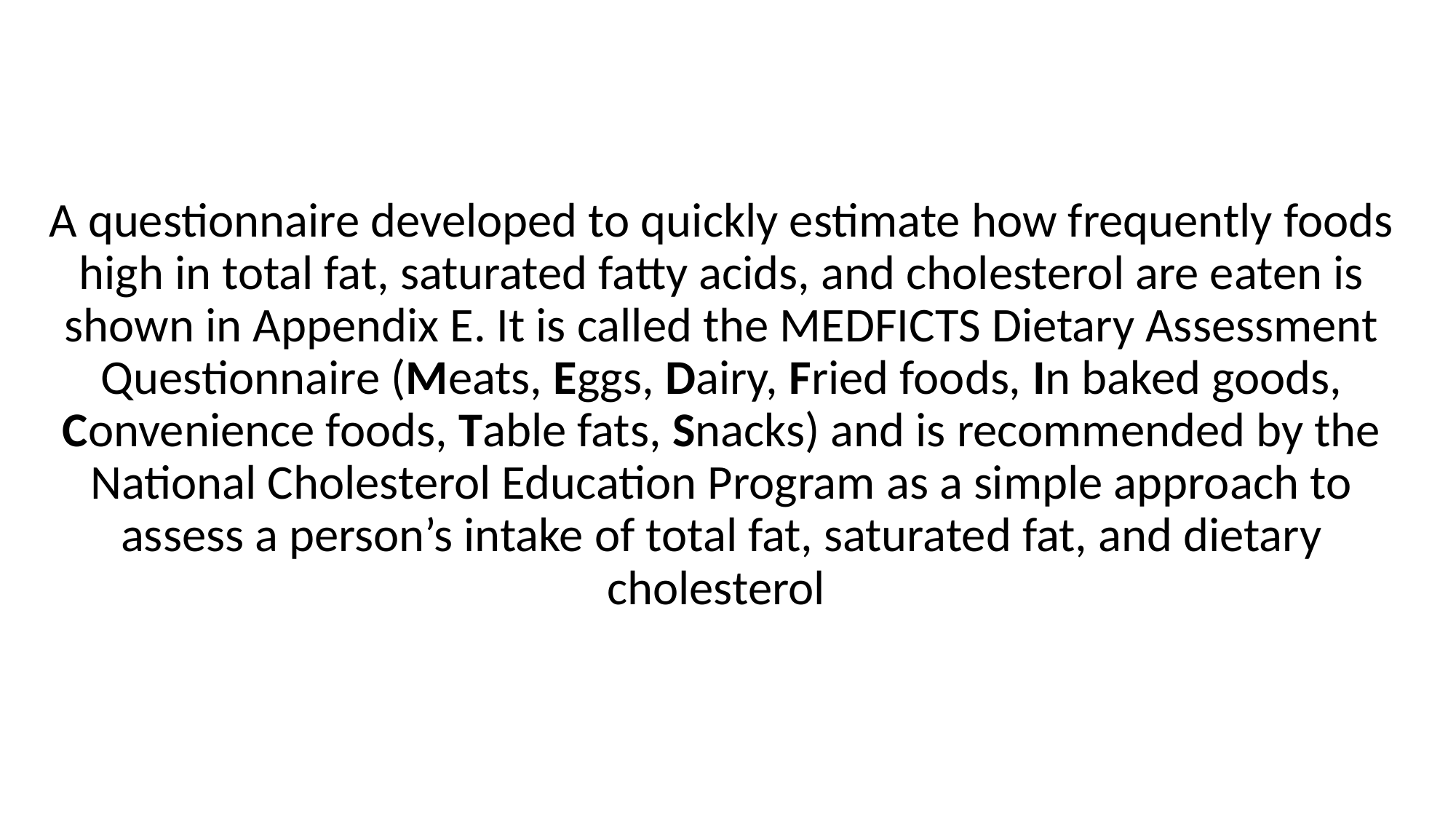

A questionnaire developed to quickly estimate how frequently foods high in total fat, saturated fatty acids, and cholesterol are eaten is shown in Appendix E. It is called the MEDFICTS Dietary Assessment Questionnaire (Meats, Eggs, Dairy, Fried foods, In baked goods, Convenience foods, Table fats, Snacks) and is recommended by the National Cholesterol Education Program as a simple approach to assess a person’s intake of total fat, saturated fat, and dietary cholesterol